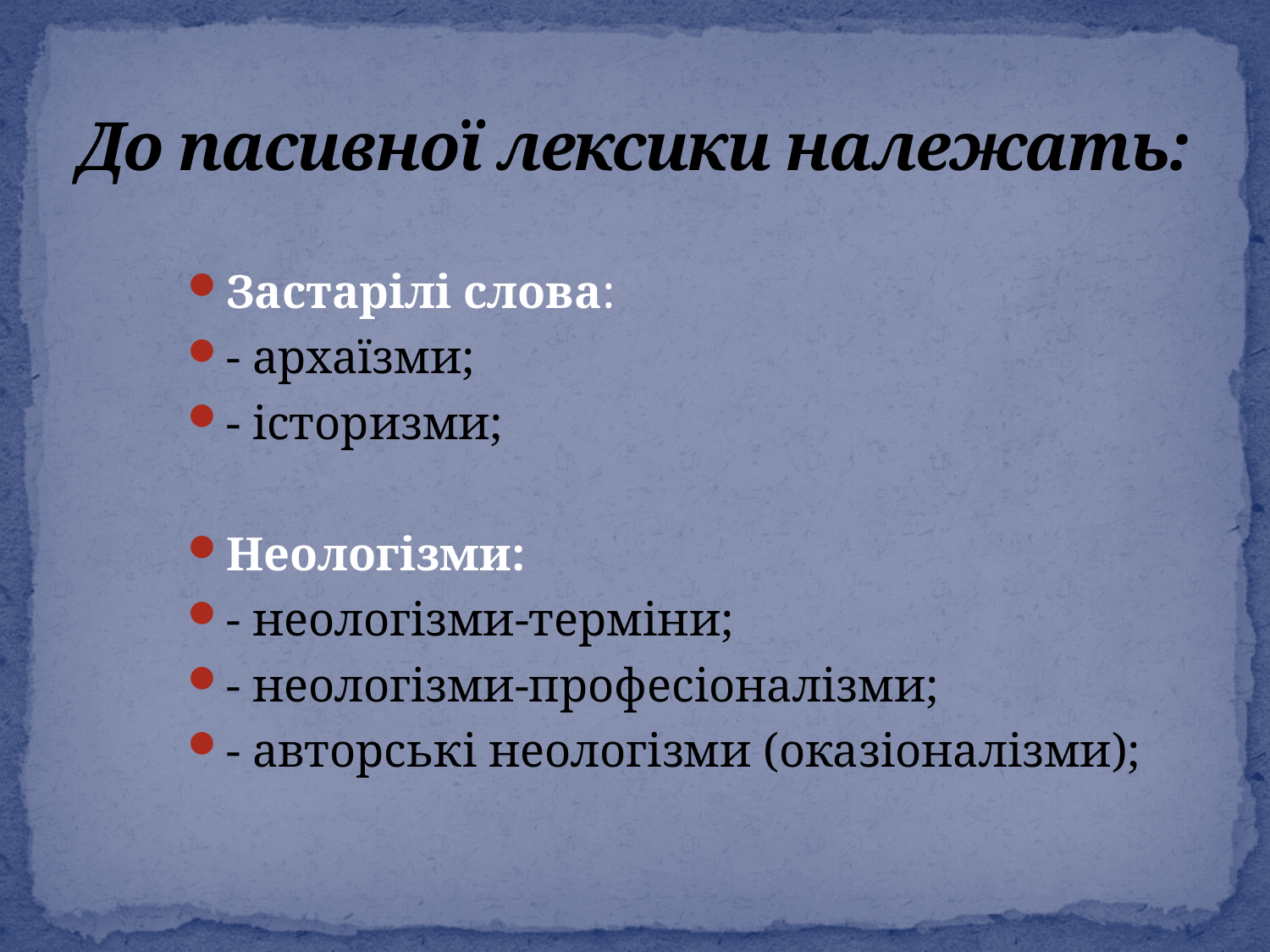

# До пасивної лексики належать:
Застарілі слова:
- архаїзми;
- історизми;

Неологізми:
- неологізми-терміни;
- неологізми-професіоналізми;
- авторські неологізми (оказіоналізми);